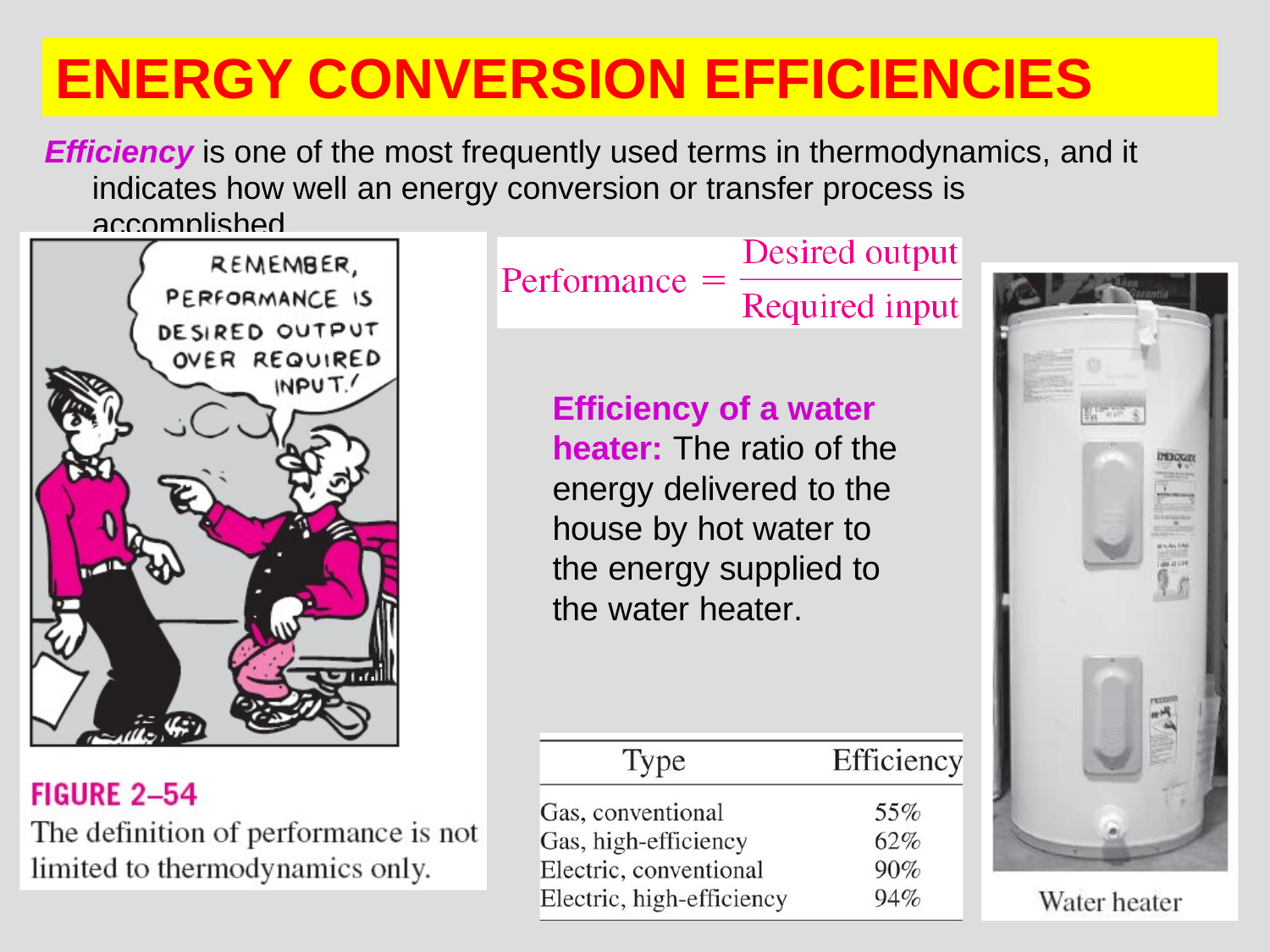

# ENERGY CONVERSION EFFICIENCIES

Efficiency is one of the most frequently used terms in thermodynamics, and it indicates how well an energy conversion or transfer process is accomplished.

Efficiency of a water heater: The ratio of the energy delivered to the house by hot water to the energy supplied to the water heater.

27